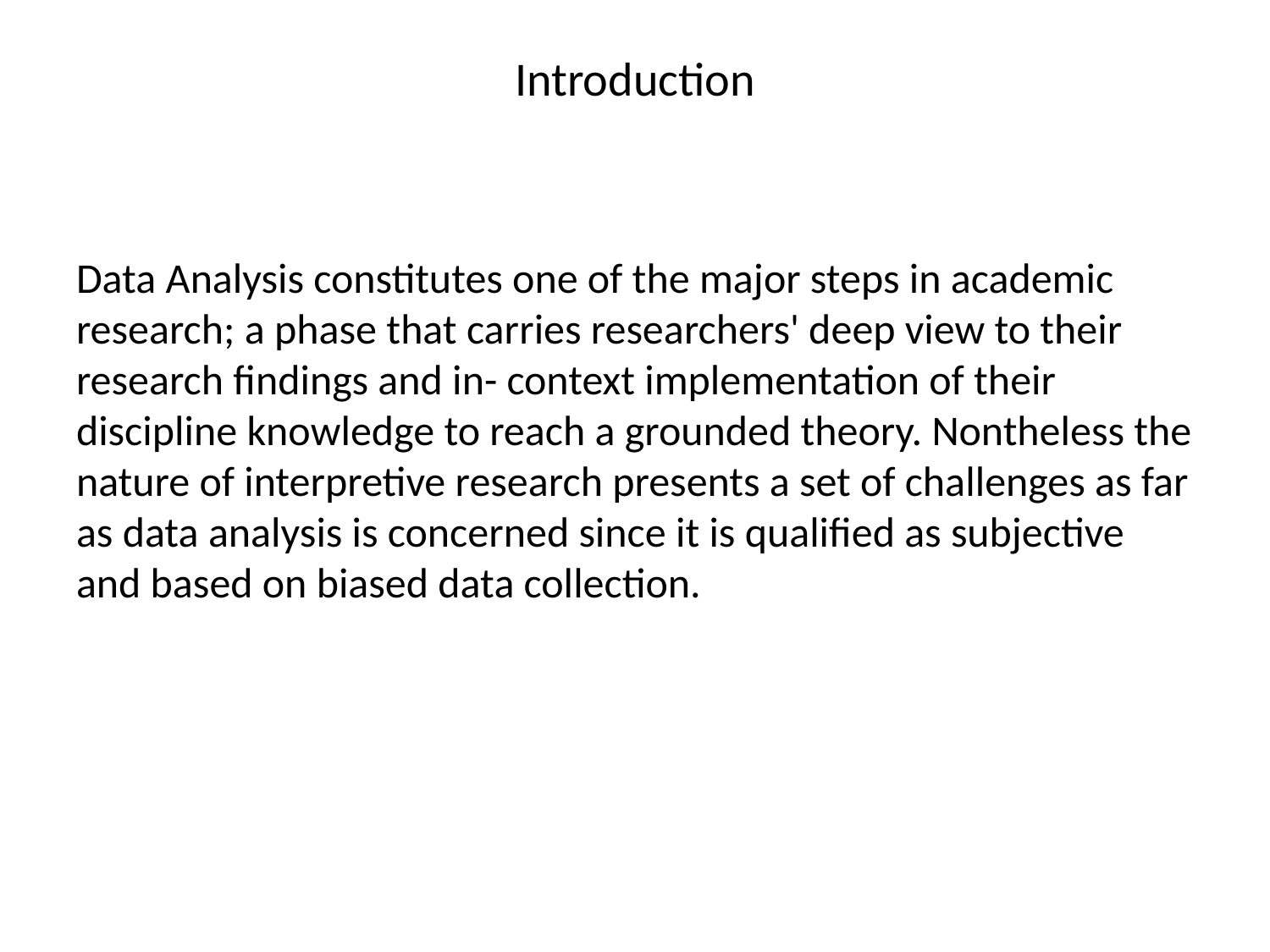

# Introduction

Data Analysis constitutes one of the major steps in academic research; a phase that carries researchers' deep view to their research findings and in- context implementation of their discipline knowledge to reach a grounded theory. Nontheless the nature of interpretive research presents a set of challenges as far as data analysis is concerned since it is qualified as subjective and based on biased data collection.